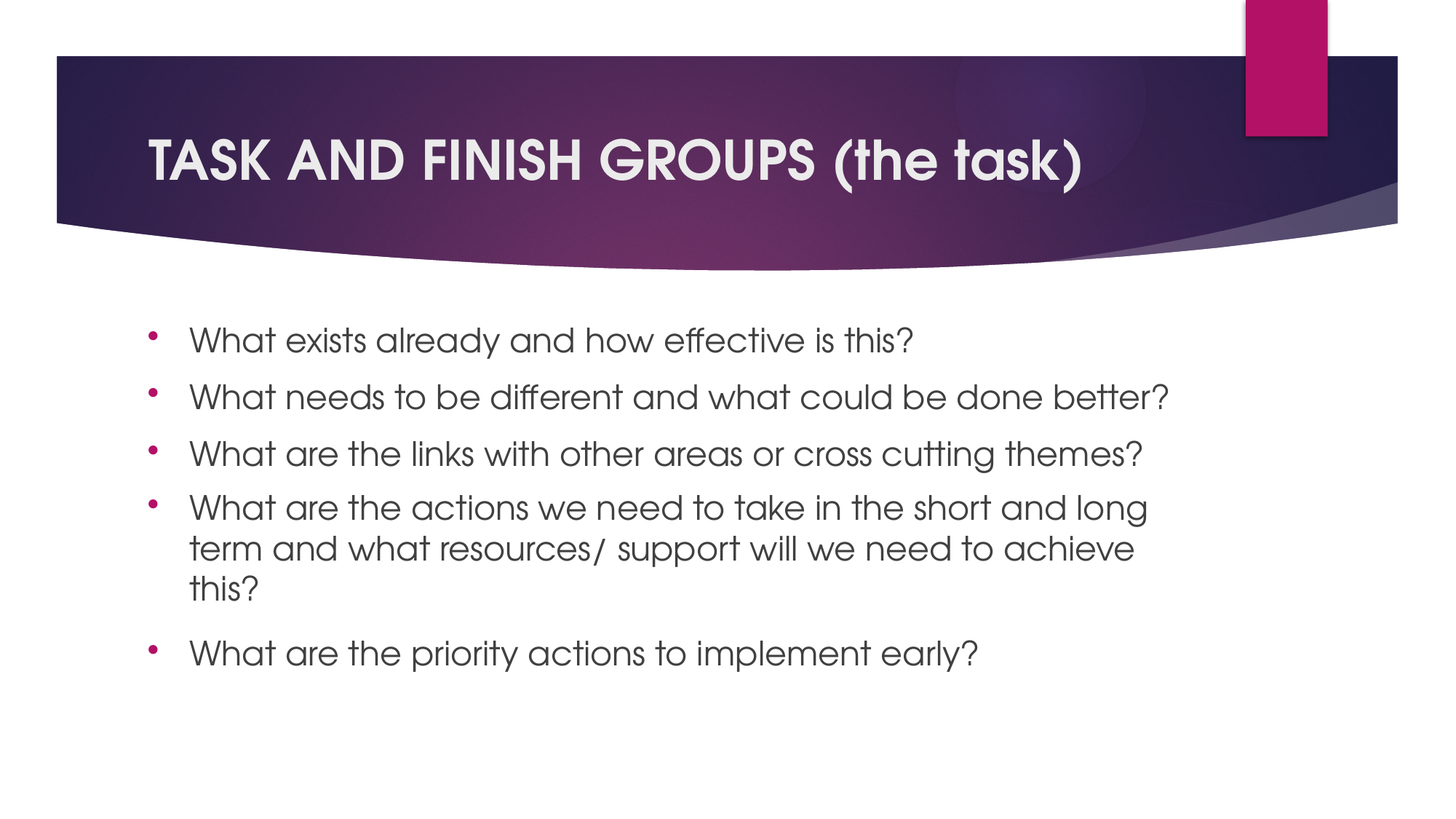

# TASK AND FINISH GROUPS (the task)
What exists already and how effective is this?
What needs to be different and what could be done better?
What are the links with other areas or cross cutting themes?
What are the actions we need to take in the short and long term and what resources/ support will we need to achieve this?
What are the priority actions to implement early?